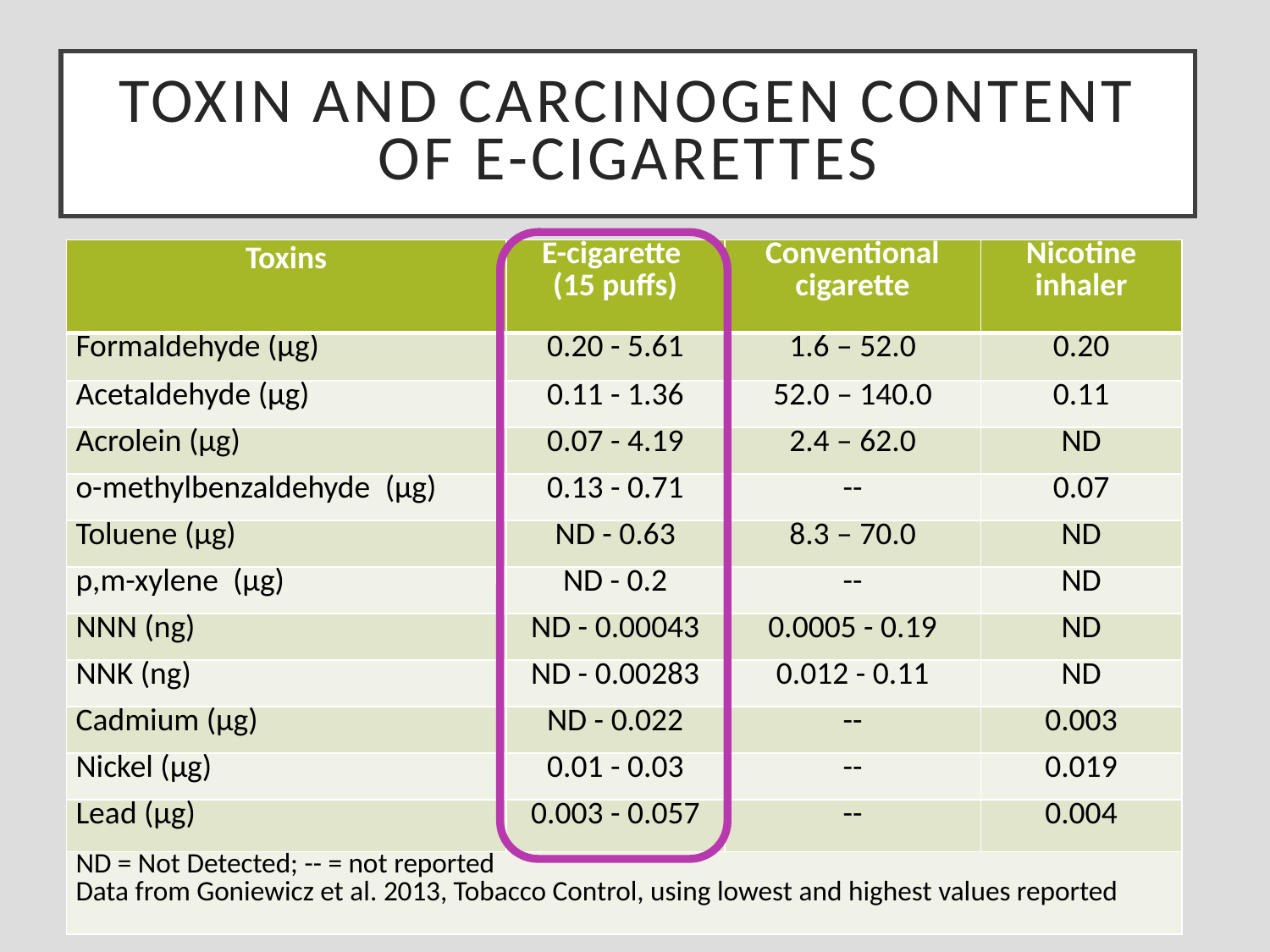

# Toxin and carcinogen content of e-cigarettes

| Toxins | E-cigarette (15 puffs) | Conventional cigarette | Nicotine inhaler |
| --- | --- | --- | --- |
| Formaldehyde (µg) | 0.20 - 5.61 | 1.6 – 52.0 | 0.20 |
| Acetaldehyde (µg) | 0.11 - 1.36 | 52.0 – 140.0 | 0.11 |
| Acrolein (µg) | 0.07 - 4.19 | 2.4 – 62.0 | ND |
| o-methylbenzaldehyde  (µg) | 0.13 - 0.71 | -- | 0.07 |
| Toluene (µg) | ND - 0.63 | 8.3 – 70.0 | ND |
| p,m-xylene  (µg) | ND - 0.2 | -- | ND |
| NNN (ng) | ND - 0.00043 | 0.0005 - 0.19 | ND |
| NNK (ng) | ND - 0.00283 | 0.012 - 0.11 | ND |
| Cadmium (µg) | ND - 0.022 | -- | 0.003 |
| Nickel (µg) | 0.01 - 0.03 | -- | 0.019 |
| Lead (µg) | 0.003 - 0.057 | -- | 0.004 |
| ND = Not Detected; -- = not reported Data from Goniewicz et al. 2013, Tobacco Control, using lowest and highest values reported |  |  |  |